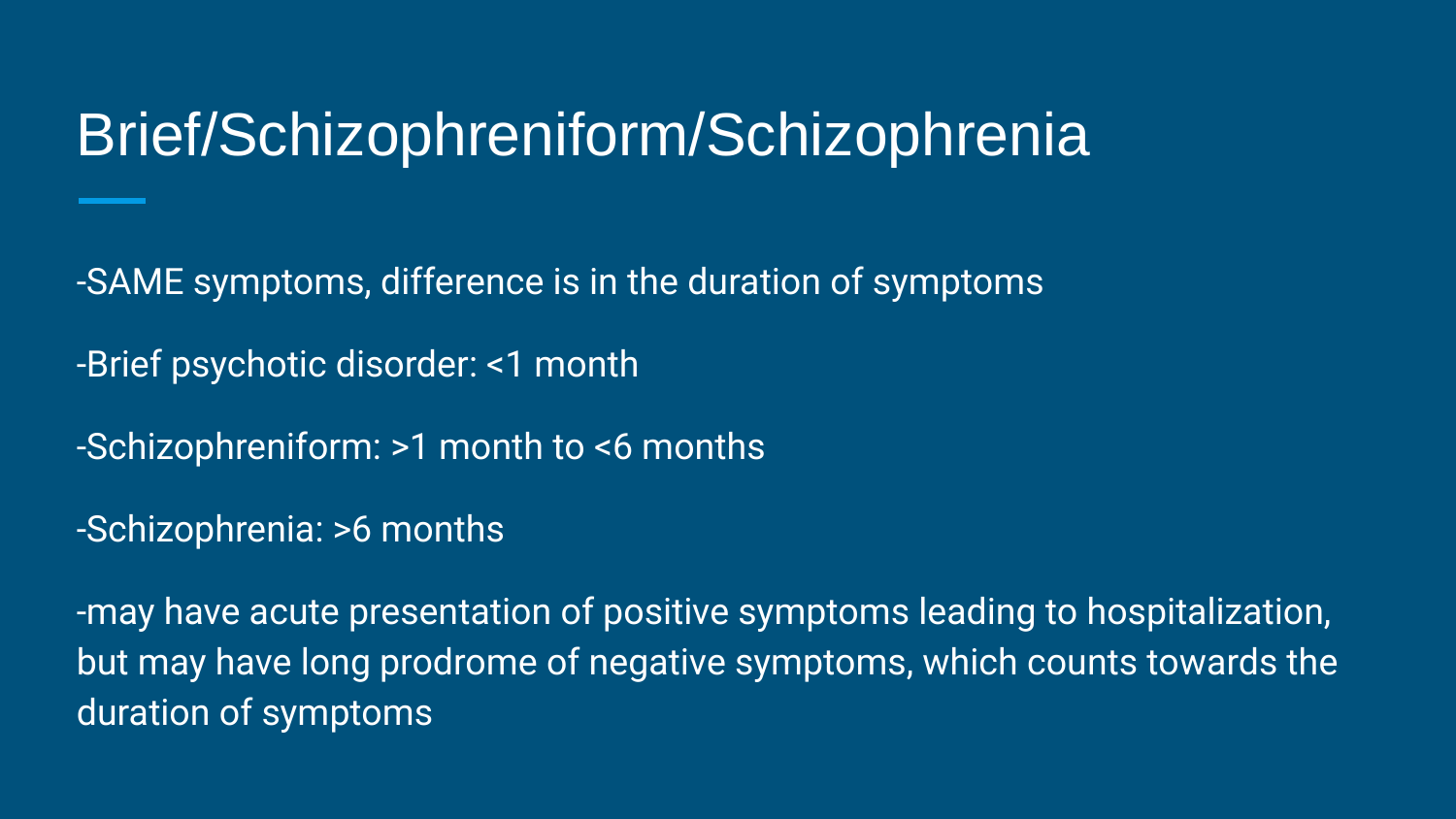

# Brief/Schizophreniform/Schizophrenia
-SAME symptoms, difference is in the duration of symptoms
-Brief psychotic disorder: <1 month
-Schizophreniform: >1 month to <6 months
-Schizophrenia: >6 months
-may have acute presentation of positive symptoms leading to hospitalization, but may have long prodrome of negative symptoms, which counts towards the duration of symptoms